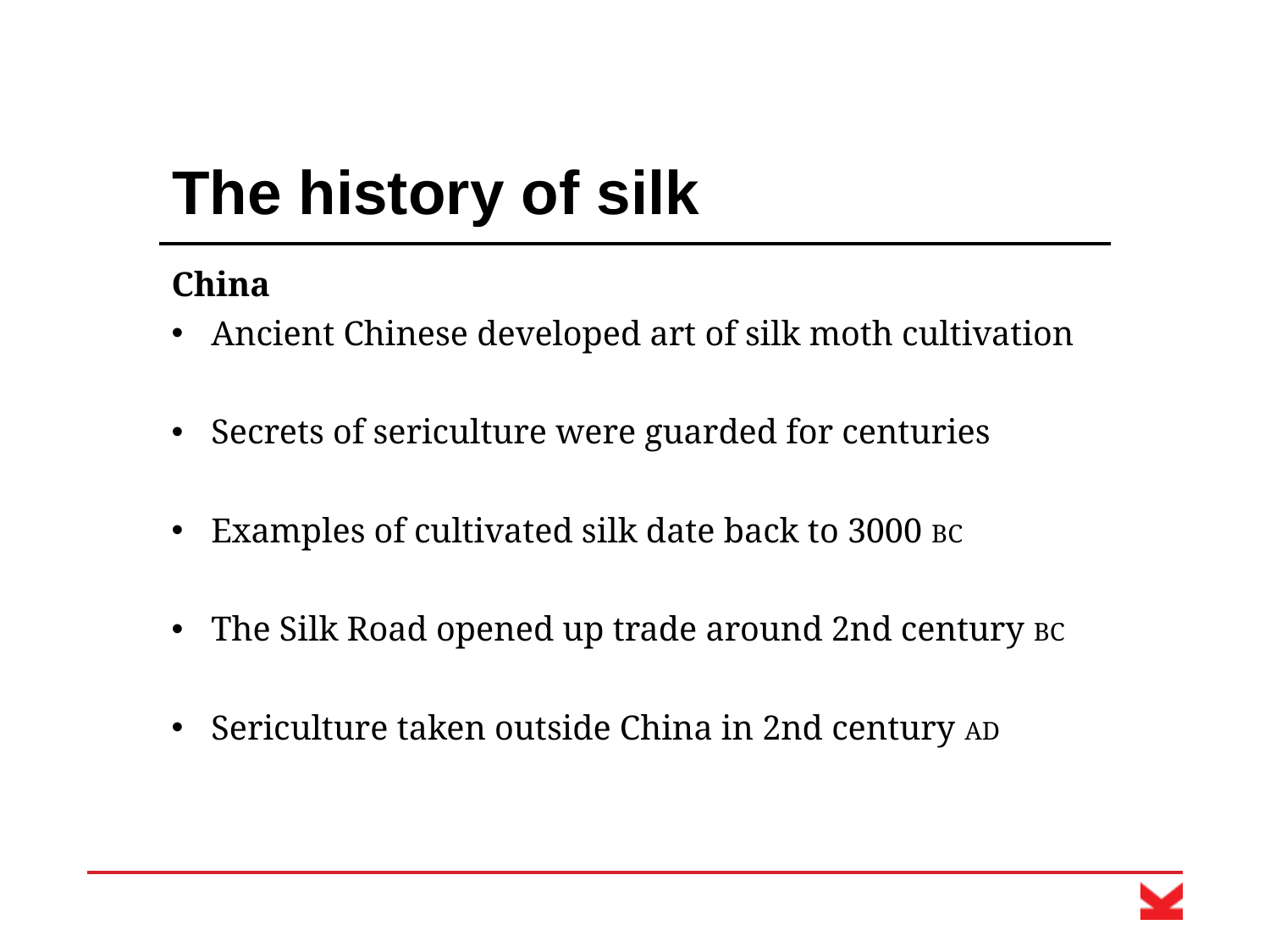

# The history of silk
China
Ancient Chinese developed art of silk moth cultivation

Secrets of sericulture were guarded for centuries

Examples of cultivated silk date back to 3000 BC

The Silk Road opened up trade around 2nd century BC

Sericulture taken outside China in 2nd century AD